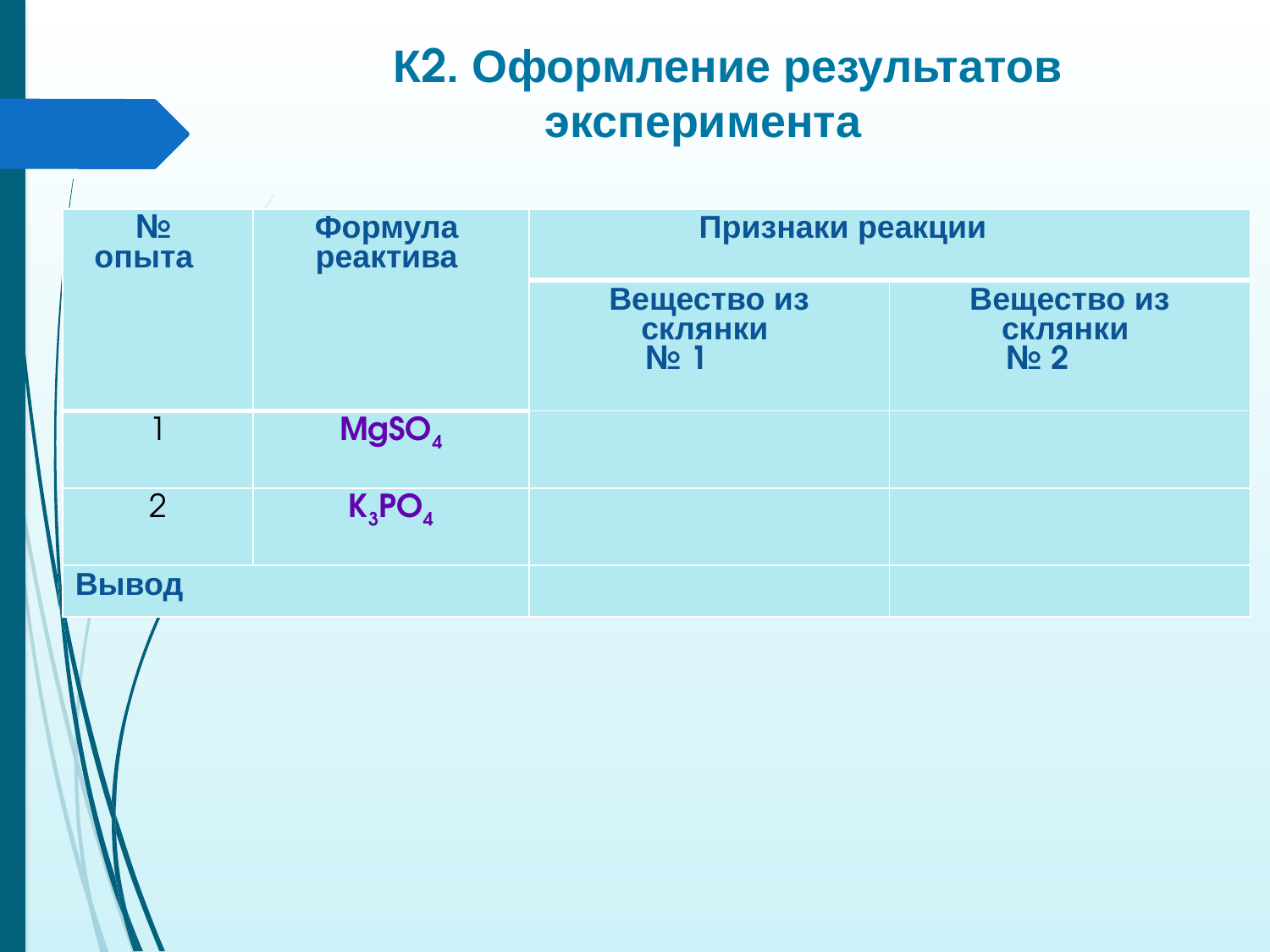

# К2. Оформление результатов эксперимента
| № опыта | Формула реактива | Признаки реакции |  |
| --- | --- | --- | --- |
|  |  | Вещество из склянки № 1 | Вещество из склянки № 2 |
| 1 | MgSO4 |  |  |
| 2 | K3PO4 |  |  |
| Вывод |  |  |  |